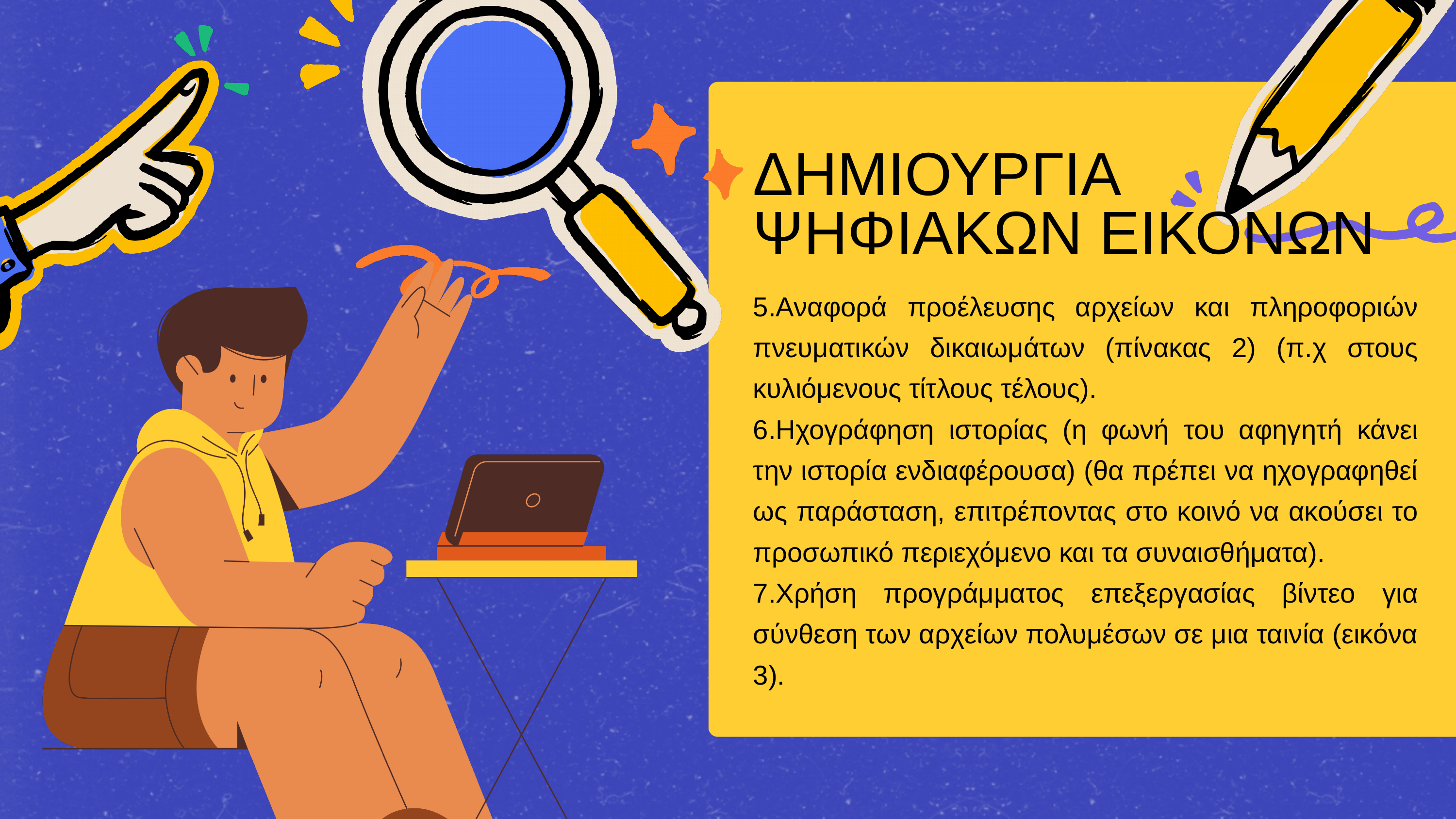

ΔΗΜΙΟΥΡΓΙΑ ΨΗΦΙΑΚΩΝ ΕΙΚΟΝΩΝ

5.Αναφορά προέλευσης αρχείων και πληροφοριών πνευματικών δικαιωμάτων (πίνακας 2) (π.χ στους κυλιόμενους τίτλους τέλους).
6.Ηχογράφηση ιστορίας (η φωνή του αφηγητή κάνει την ιστορία ενδιαφέρουσα) (θα πρέπει να ηχογραφηθεί ως παράσταση, επιτρέποντας στο κοινό να ακούσει το προσωπικό περιεχόμενο και τα συναισθήματα).
7.Χρήση προγράμματος επεξεργασίας βίντεο για σύνθεση των αρχείων πολυμέσων σε μια ταινία (εικόνα 3).